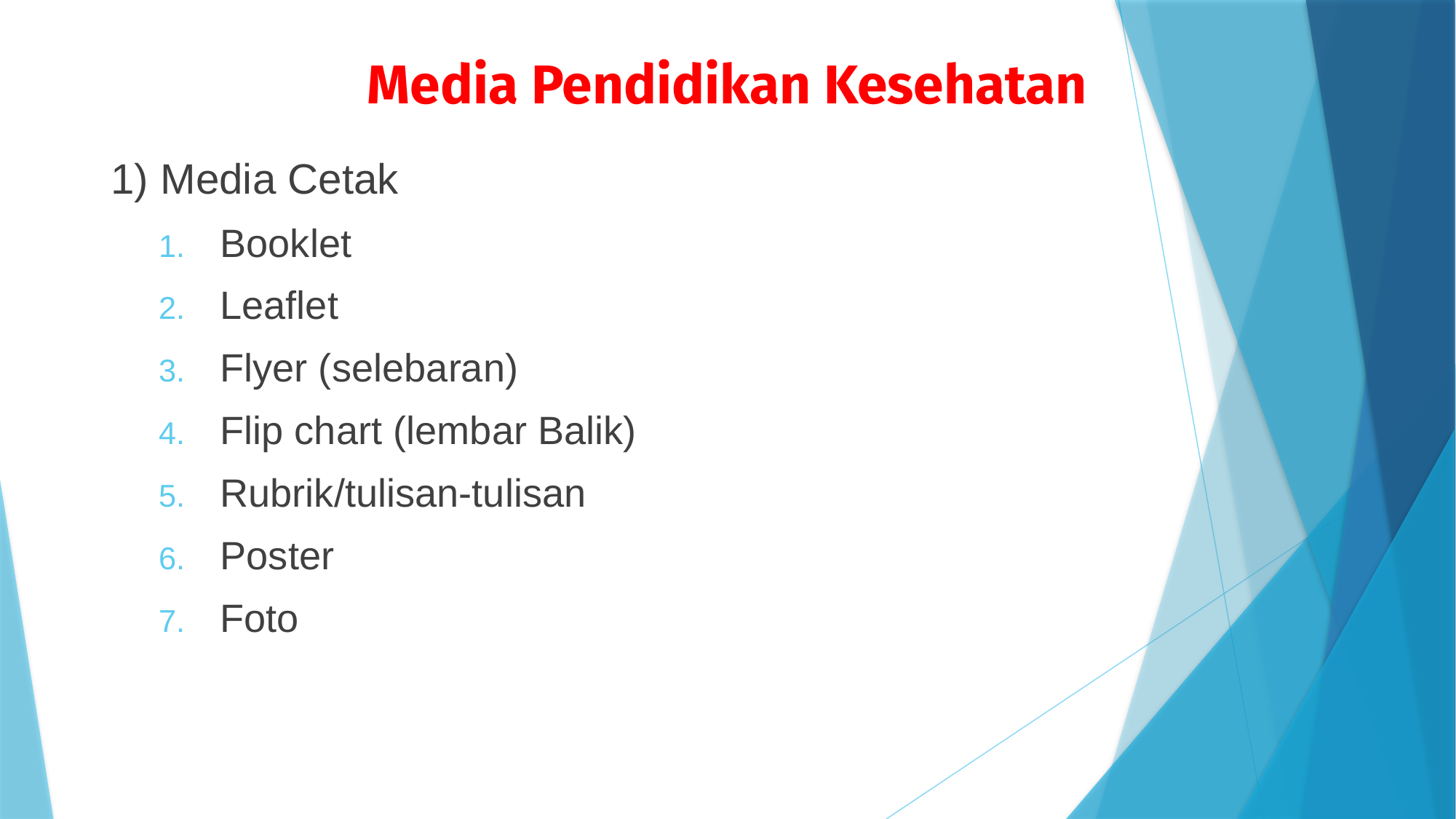

# Media Pendidikan Kesehatan
1) Media Cetak
Booklet
Leaflet
Flyer (selebaran)
Flip chart (lembar Balik)
Rubrik/tulisan-tulisan
Poster
Foto